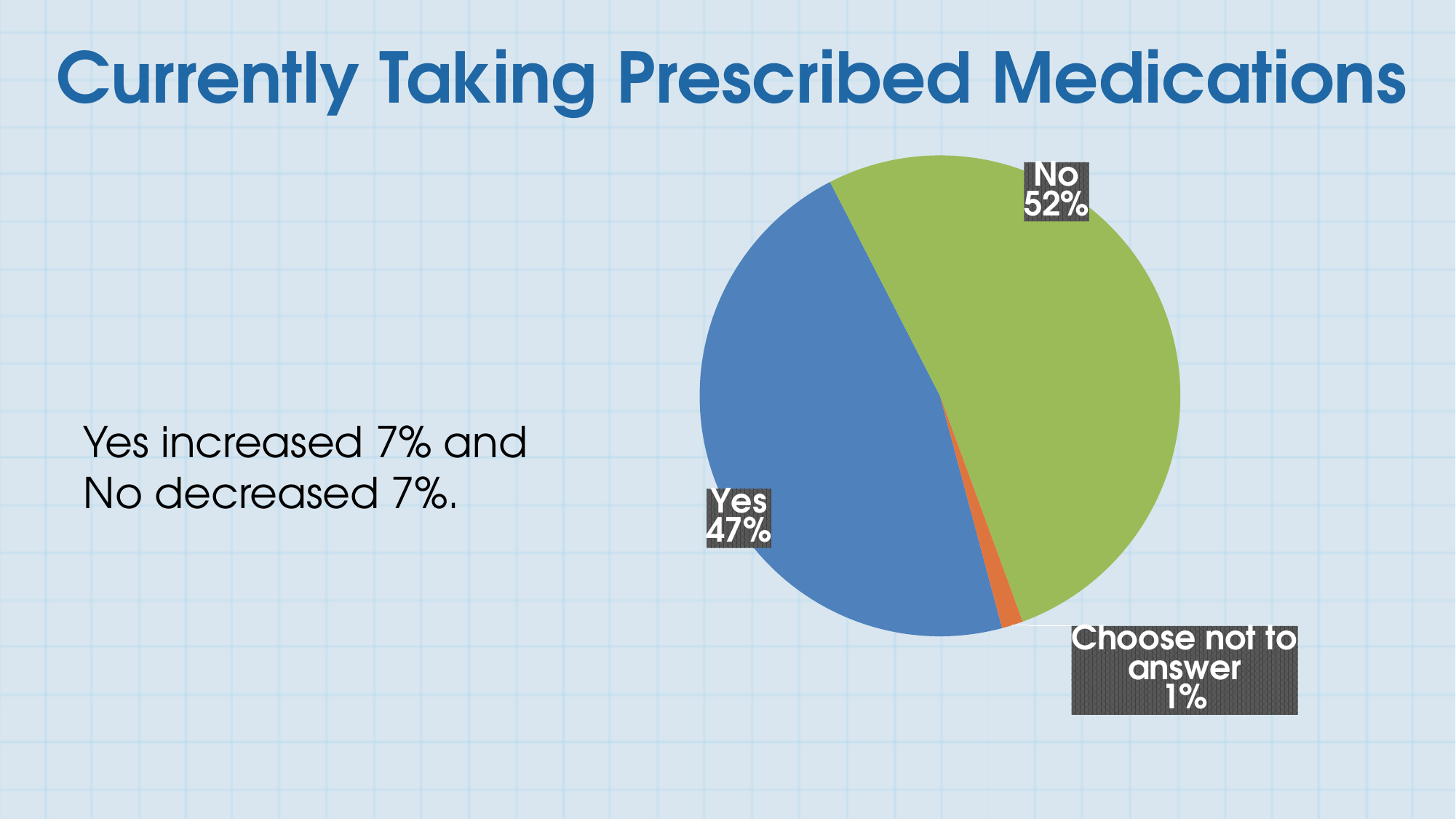

Currently Taking Prescribed Medications

### Chart

| Category |  |
|---|---|
| Yes | 0.46606139213143105 |
| No | 0.5196714223951578 |
| Choose not to answer | 0.014267185473411154 |
Yes increased 7% and No decreased 7%.